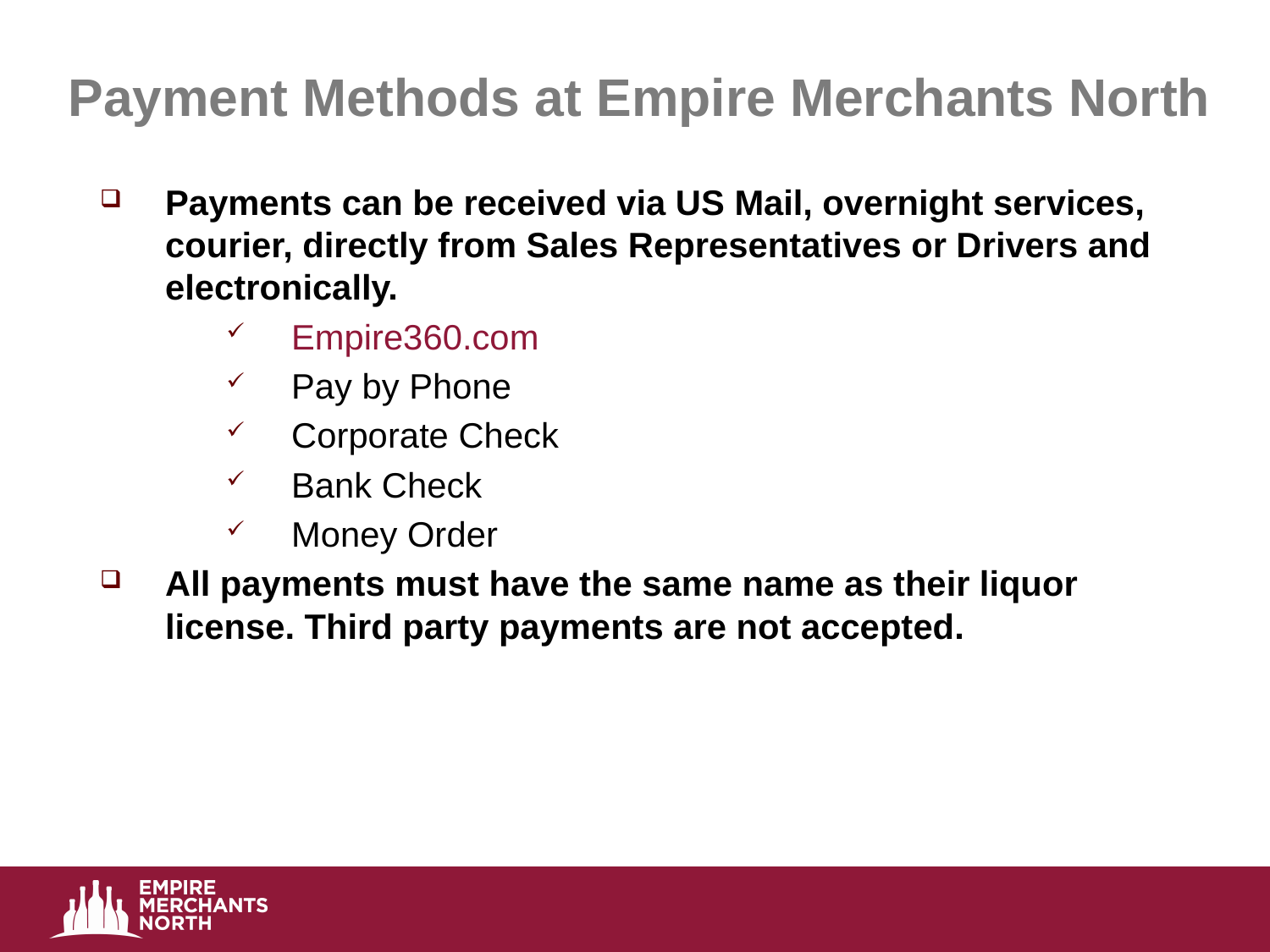

# Payment Methods at Empire Merchants North
Payments can be received via US Mail, overnight services, courier, directly from Sales Representatives or Drivers and electronically.
Empire360.com
Pay by Phone
Corporate Check
Bank Check
Money Order
All payments must have the same name as their liquor license. Third party payments are not accepted.